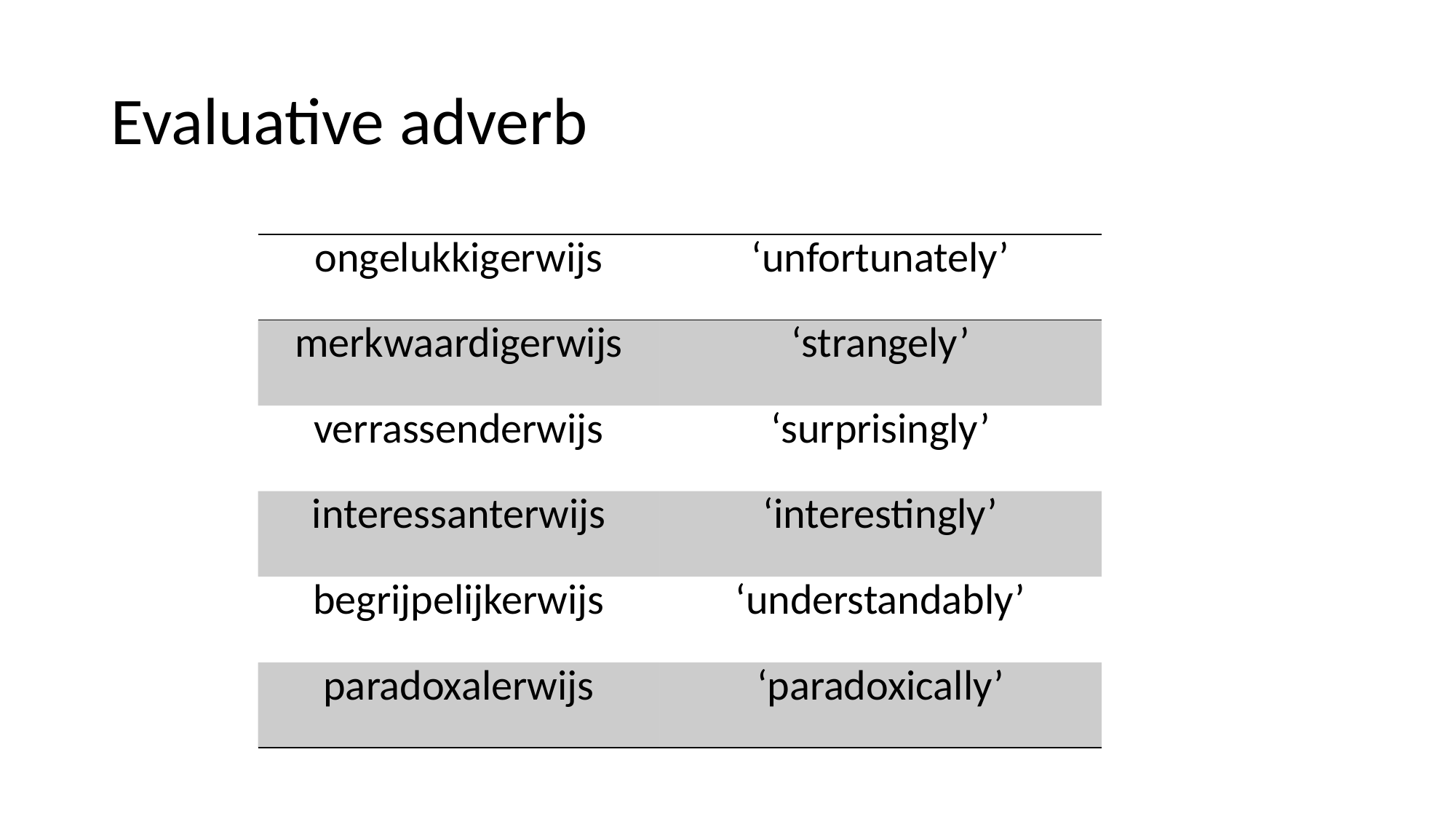

# Evaluative adverb
| ongelukkigerwijs | ‘unfortunately’ |
| --- | --- |
| merkwaardigerwijs | ‘strangely’ |
| verrassenderwijs | ‘surprisingly’ |
| interessanterwijs | ‘interestingly’ |
| begrijpelijkerwijs | ‘understandably’ |
| paradoxalerwijs | ‘paradoxically’ |